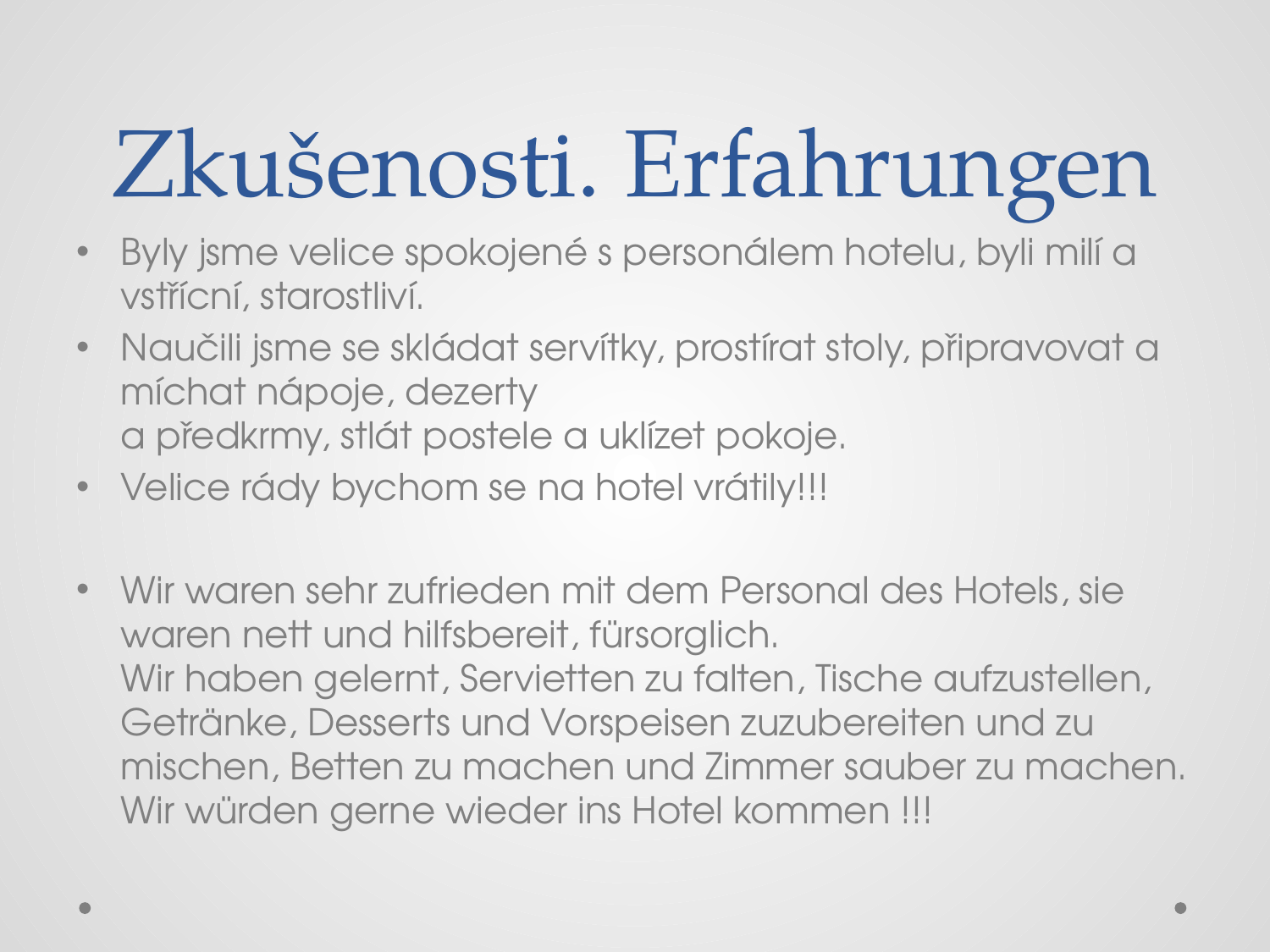

# Zkušenosti. Erfahrungen
Byly jsme velice spokojené s personálem hotelu, byli milí a vstřícní, starostliví.
Naučili jsme se skládat servítky, prostírat stoly, připravovat a míchat nápoje, dezerty
a předkrmy, stlát postele a uklízet pokoje.
Velice rády bychom se na hotel vrátily!!!

Wir waren sehr zufrieden mit dem Personal des Hotels, sie waren nett und hilfsbereit, fürsorglich.
Wir haben gelernt, Servietten zu falten, Tische aufzustellen, Getränke, Desserts und Vorspeisen zuzubereiten und zu mischen, Betten zu machen und Zimmer sauber zu machen.
Wir würden gerne wieder ins Hotel kommen !!!